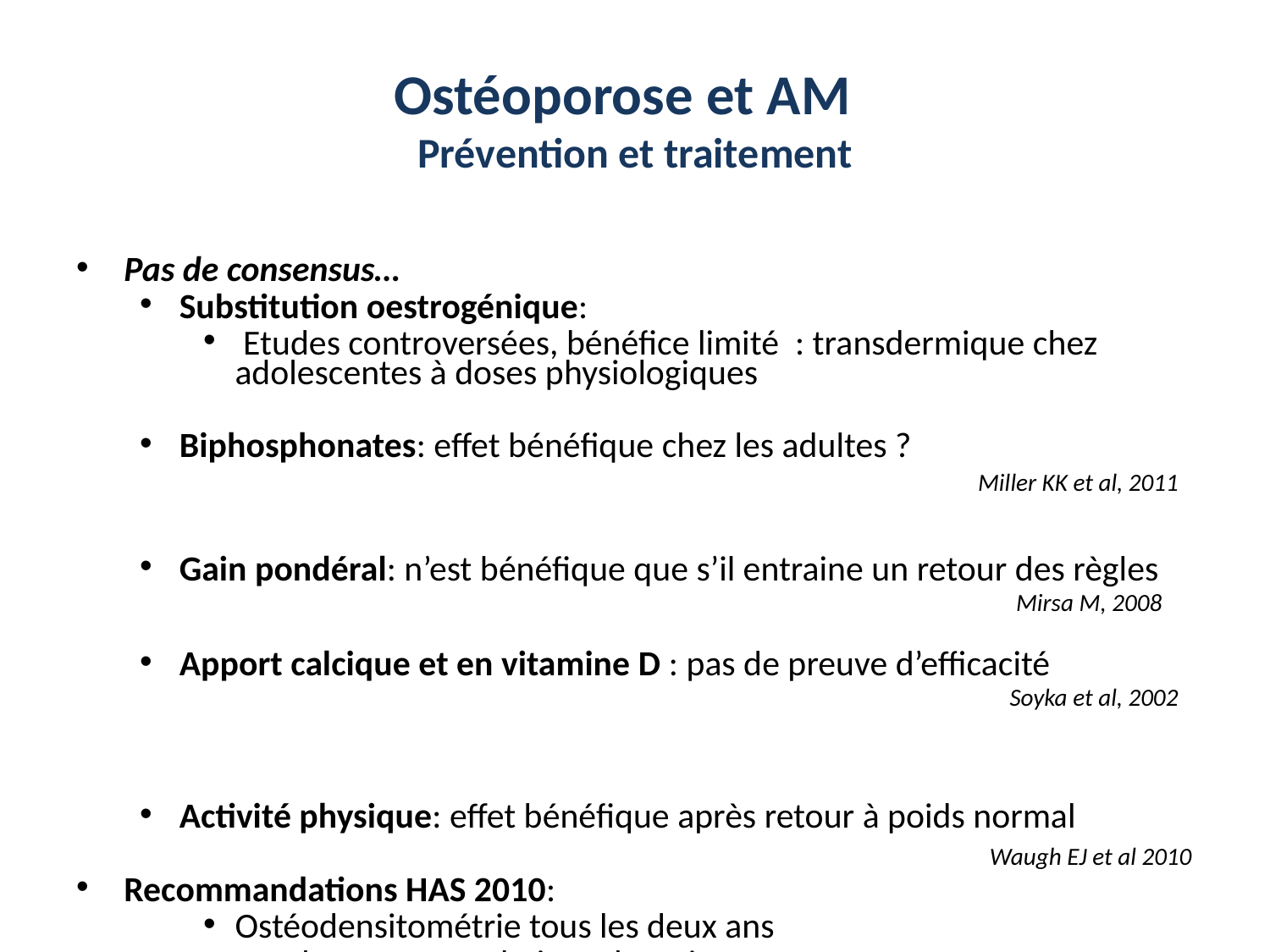

# Ostéoporose et AM Prévention et traitement

Pas de consensus…
Substitution oestrogénique:
 Etudes controversées, bénéfice limité  : transdermique chez adolescentes à doses physiologiques

Biphosphonates: effet bénéfique chez les adultes ?
                                                                                                                Miller KK et al, 2011
Gain pondéral: n’est bénéfique que s’il entraine un retour des règles
                                                                                                                      Mirsa M, 2008

Apport calcique et en vitamine D : pas de preuve d’efficacité
                                                                                                           Soyka et al, 2002

Activité physique: effet bénéfique après retour à poids normal
                                                                                  Waugh EJ et al 2010
Recommandations HAS 2010:
Ostéodensitométrie tous les deux ans
Pas de recommandations de traitement